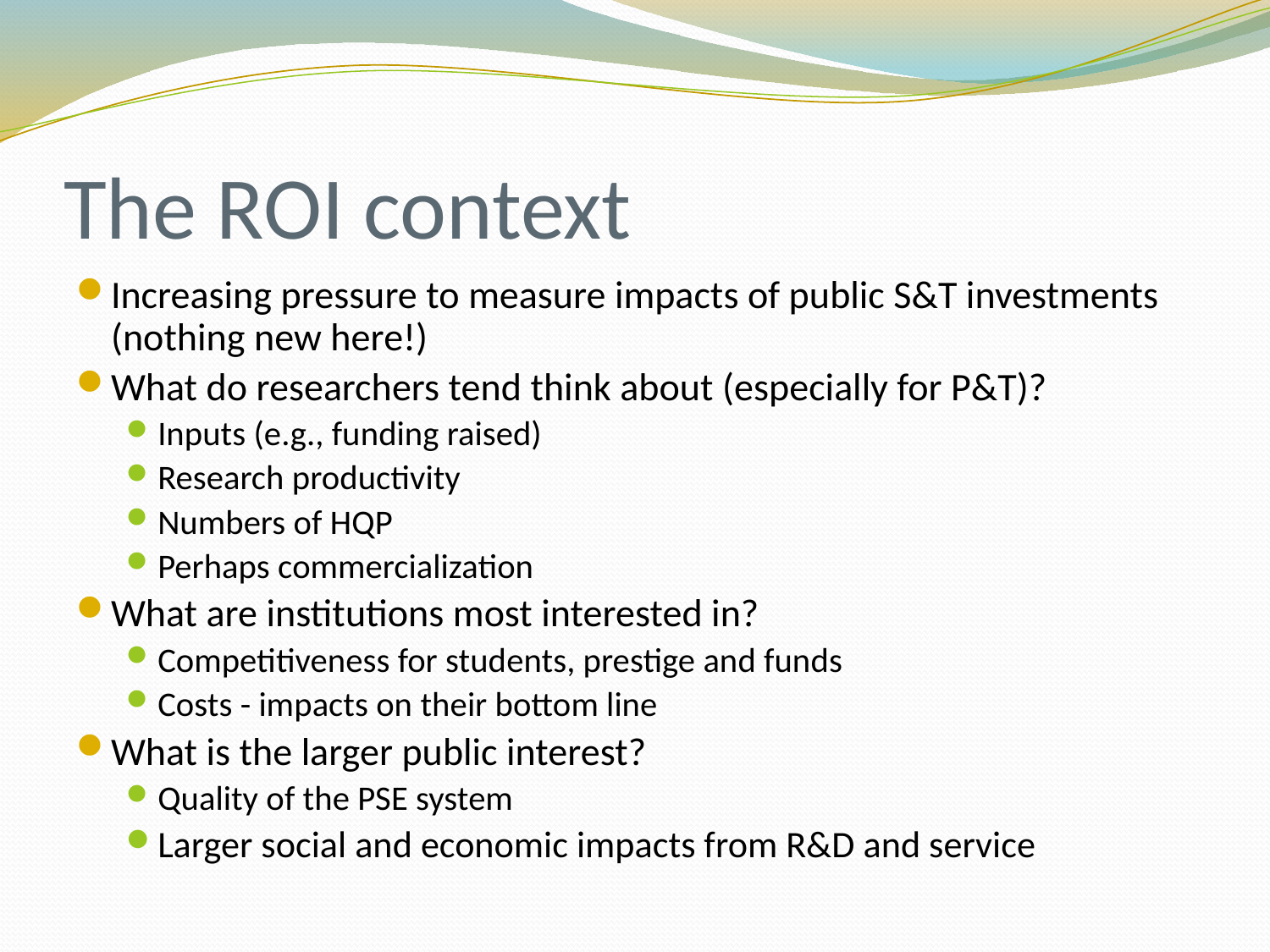

# The ROI context
Increasing pressure to measure impacts of public S&T investments (nothing new here!)
What do researchers tend think about (especially for P&T)?
Inputs (e.g., funding raised)
Research productivity
Numbers of HQP
Perhaps commercialization
What are institutions most interested in?
Competitiveness for students, prestige and funds
Costs - impacts on their bottom line
What is the larger public interest?
Quality of the PSE system
Larger social and economic impacts from R&D and service